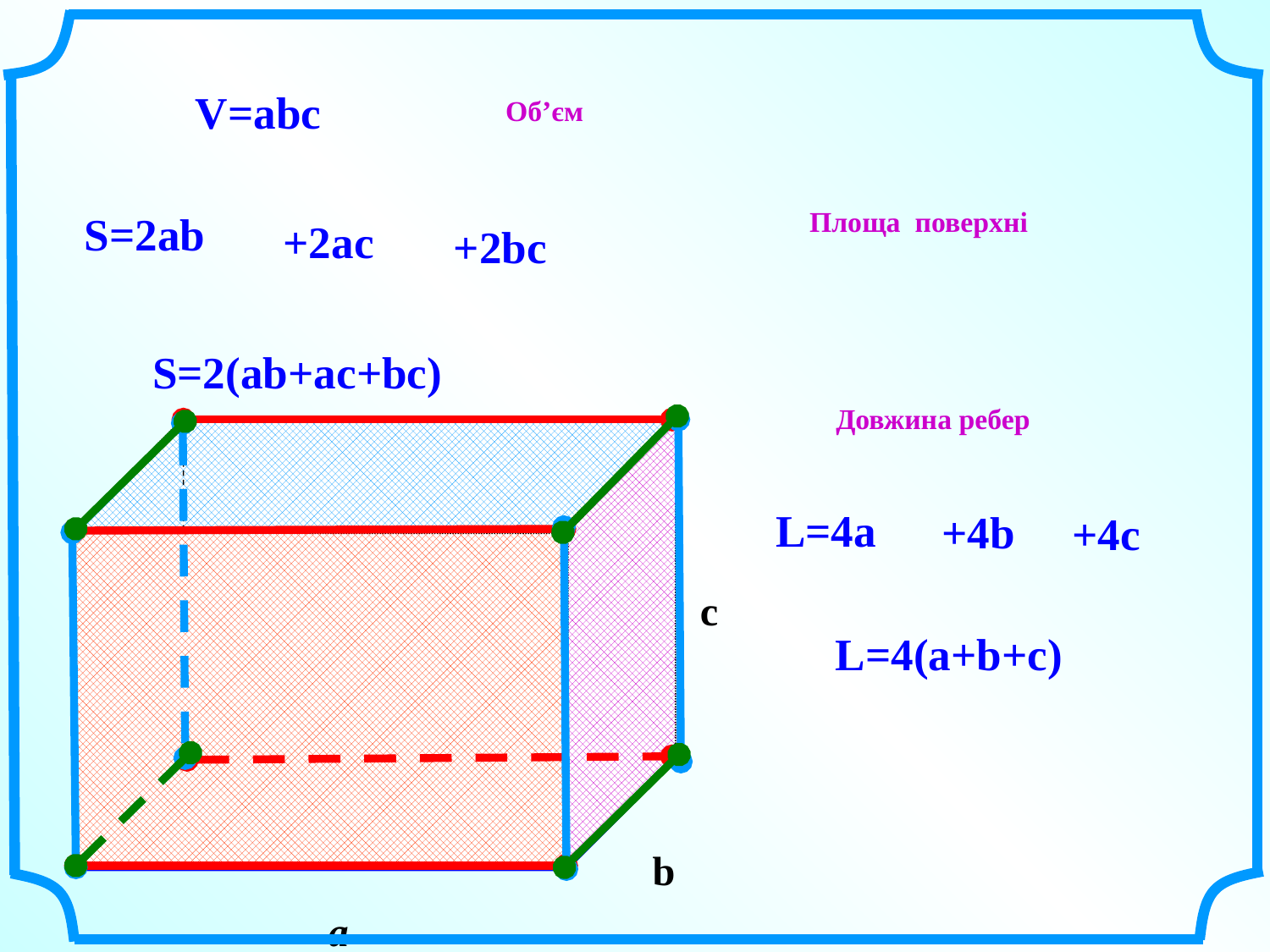

V=abc
Об’єм
S=2ab
+2ac
+2bc
Площа  поверхні
S=2(ab+ac+bc)
Довжина ребер

L=4a
+4b
+4c
c

L=4(a+b+c)

b
a